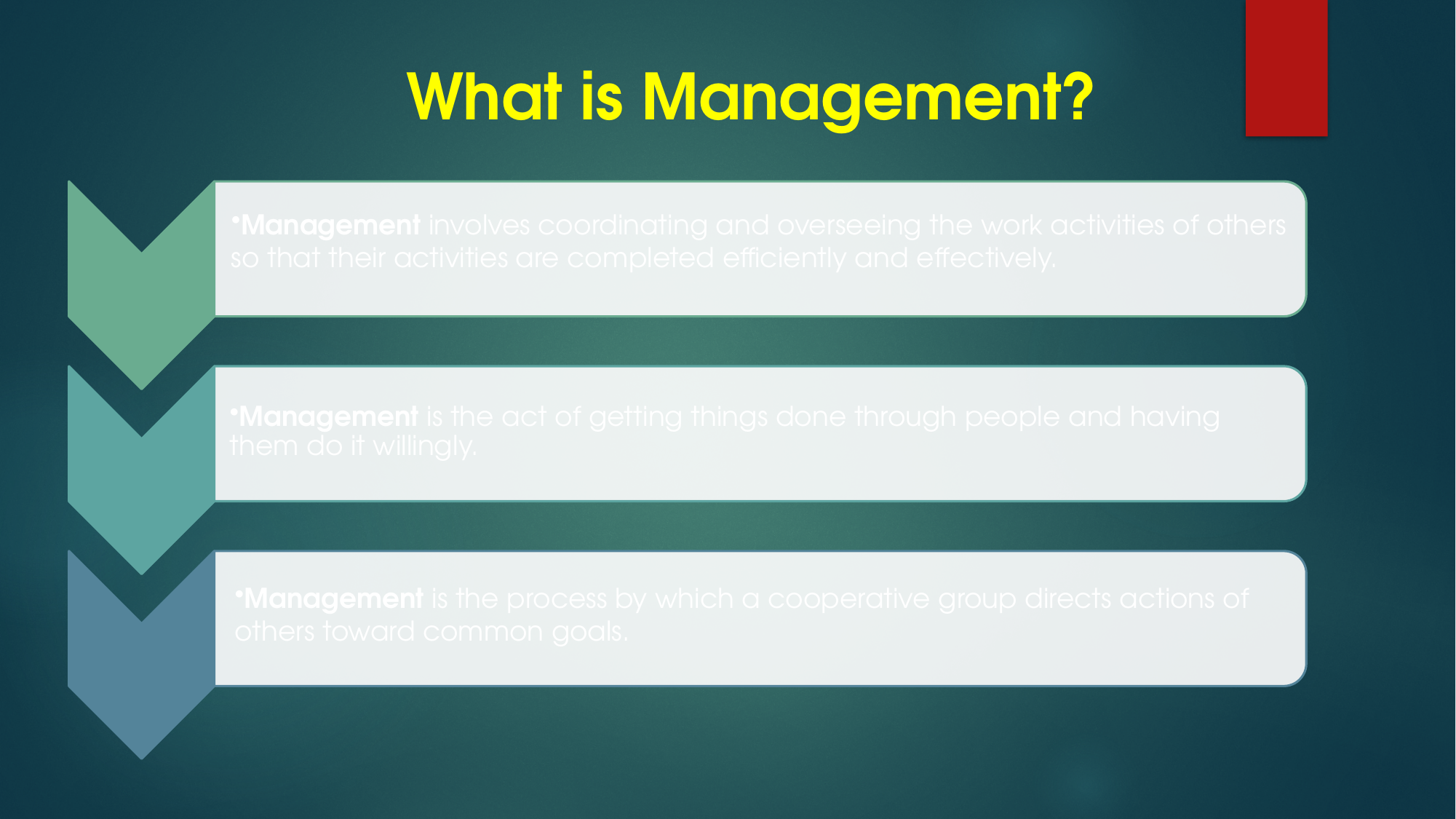

# What is Management?

Management involves coordinating and overseeing the work activities of others so that their activities are completed efficiently and effectively.

Management is the act of getting things done through people and having them do it willingly.

Management is the process by which a cooperative group directs actions of others toward common goals.